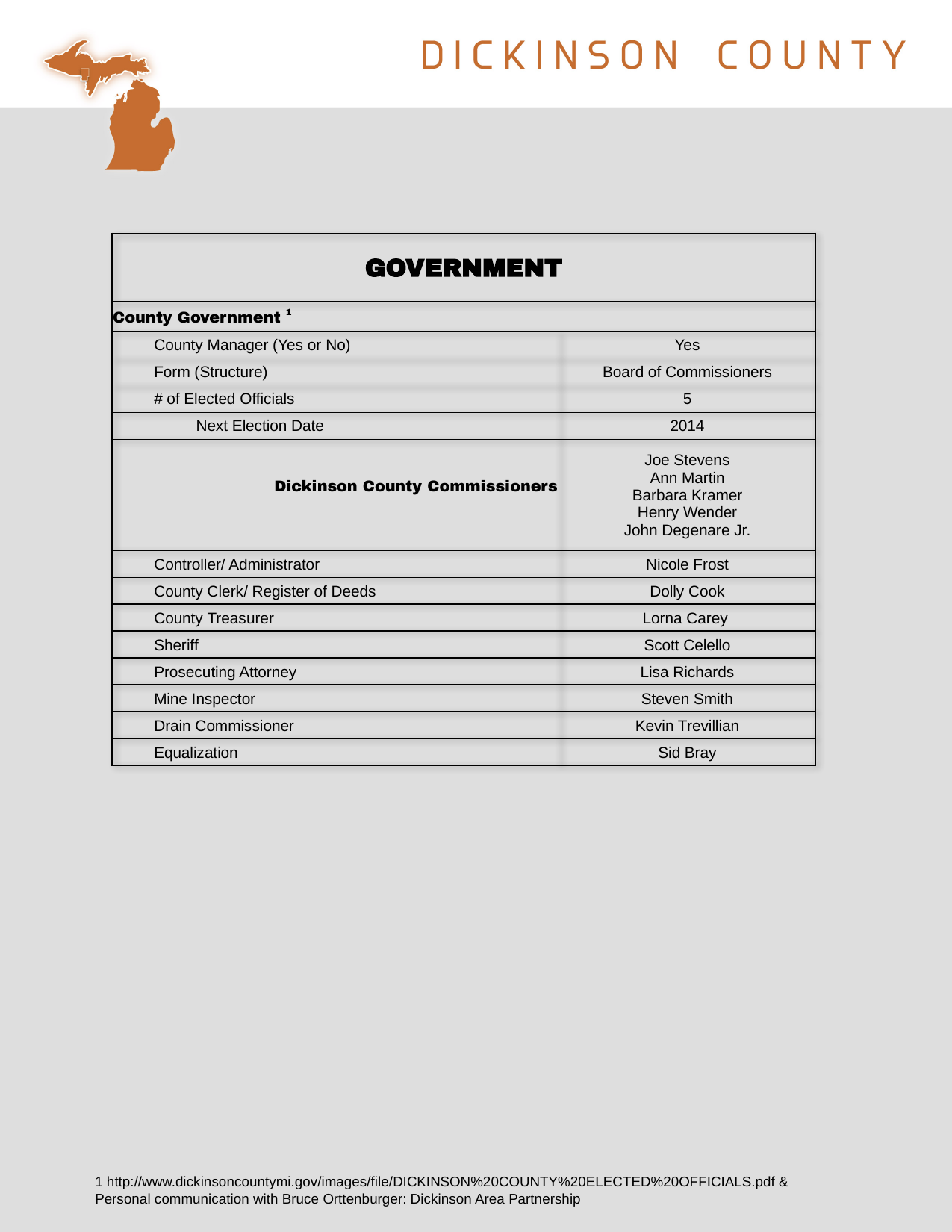

| GOVERNMENT |  |
| --- | --- |
| County Government 1 |  |
| County Manager (Yes or No) | Yes |
| Form (Structure) | Board of Commissioners |
| # of Elected Officials | 5 |
| Next Election Date | 2014 |
| Dickinson County Commissioners | Joe Stevens Ann Martin Barbara Kramer Henry Wender John Degenare Jr. |
| Controller/ Administrator | Nicole Frost |
| County Clerk/ Register of Deeds | Dolly Cook |
| County Treasurer | Lorna Carey |
| Sheriff | Scott Celello |
| Prosecuting Attorney | Lisa Richards |
| Mine Inspector | Steven Smith |
| Drain Commissioner | Kevin Trevillian |
| Equalization | Sid Bray |
1 http://www.dickinsoncountymi.gov/images/file/DICKINSON%20COUNTY%20ELECTED%20OFFICIALS.pdf &
Personal communication with Bruce Orttenburger: Dickinson Area Partnership